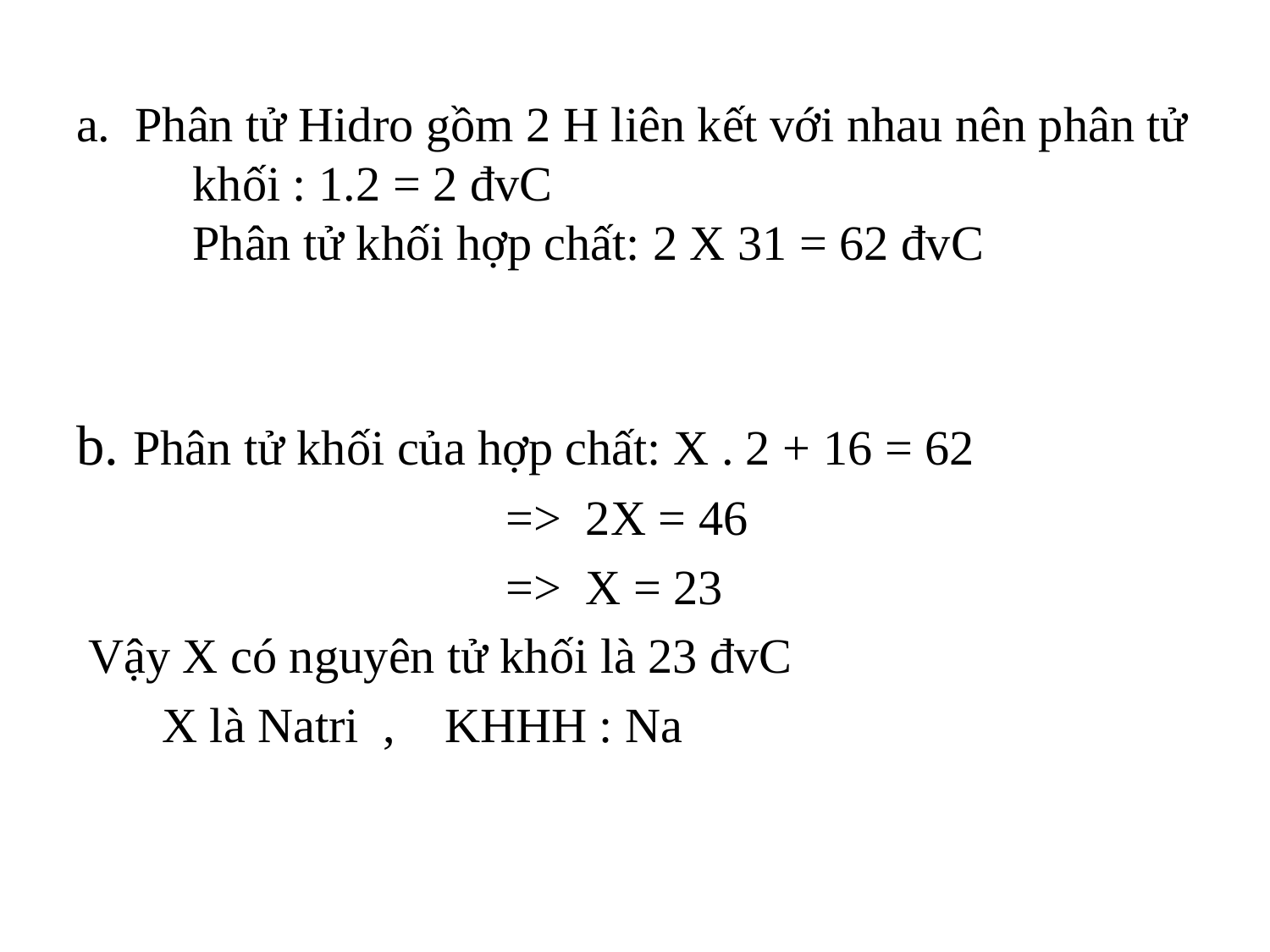

# a.  Phân tử Hidro gồm 2 H liên kết với nhau nên phân tử khối : 1.2 = 2 đvC Phân tử khối hợp chất: 2 X 31 = 62 đvC
b. Phân tử khối của hợp chất: X . 2 + 16 = 62
                                   =>  2X = 46
                                   =>  X = 23
 Vậy X có nguyên tử khối là 23 đvC
       X là Natri  ,    KHHH : Na